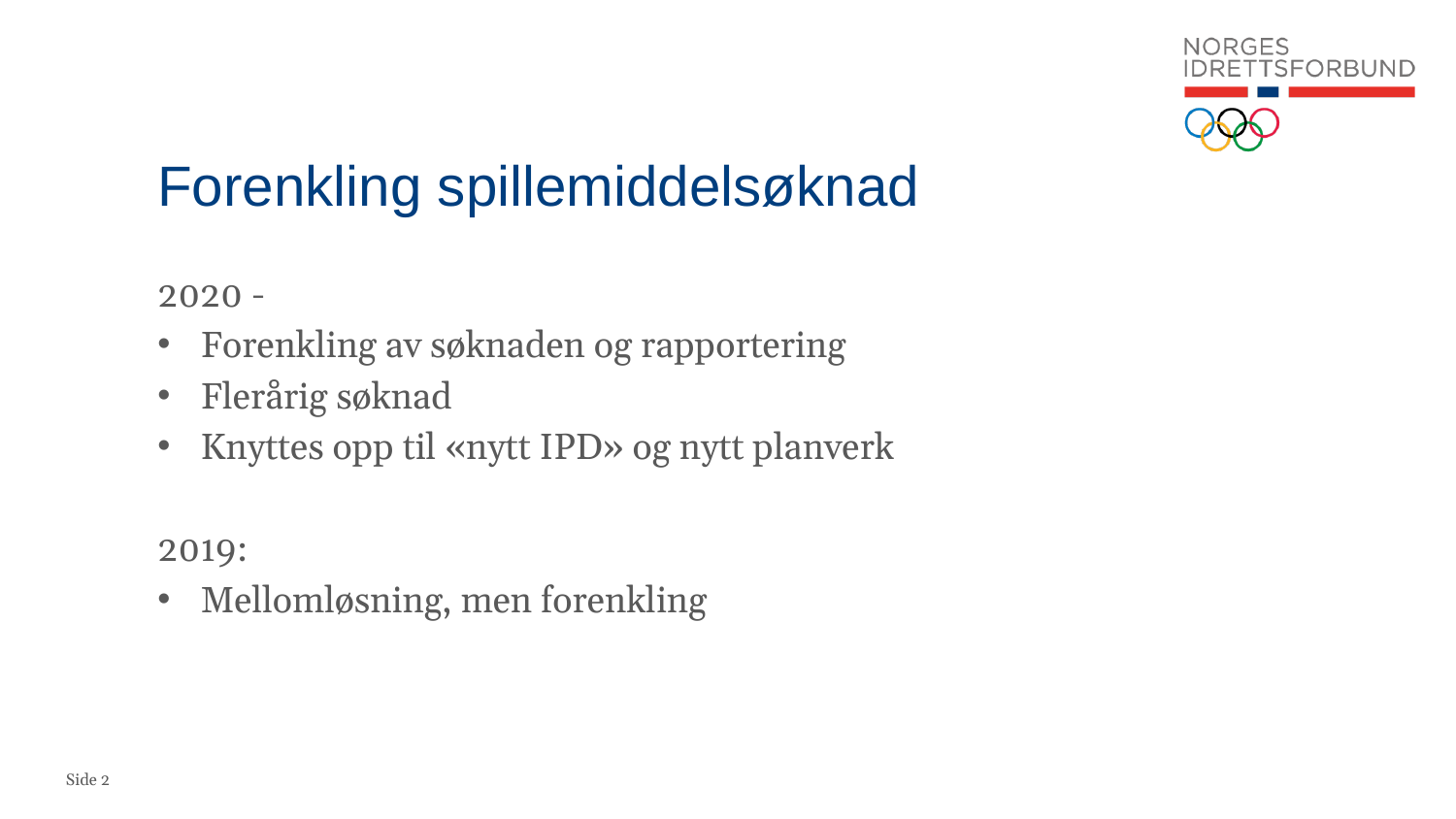

# Forenkling spillemiddelsøknad
2020 -
Forenkling av søknaden og rapportering
Flerårig søknad
Knyttes opp til «nytt IPD» og nytt planverk

2019:
Mellomløsning, men forenkling